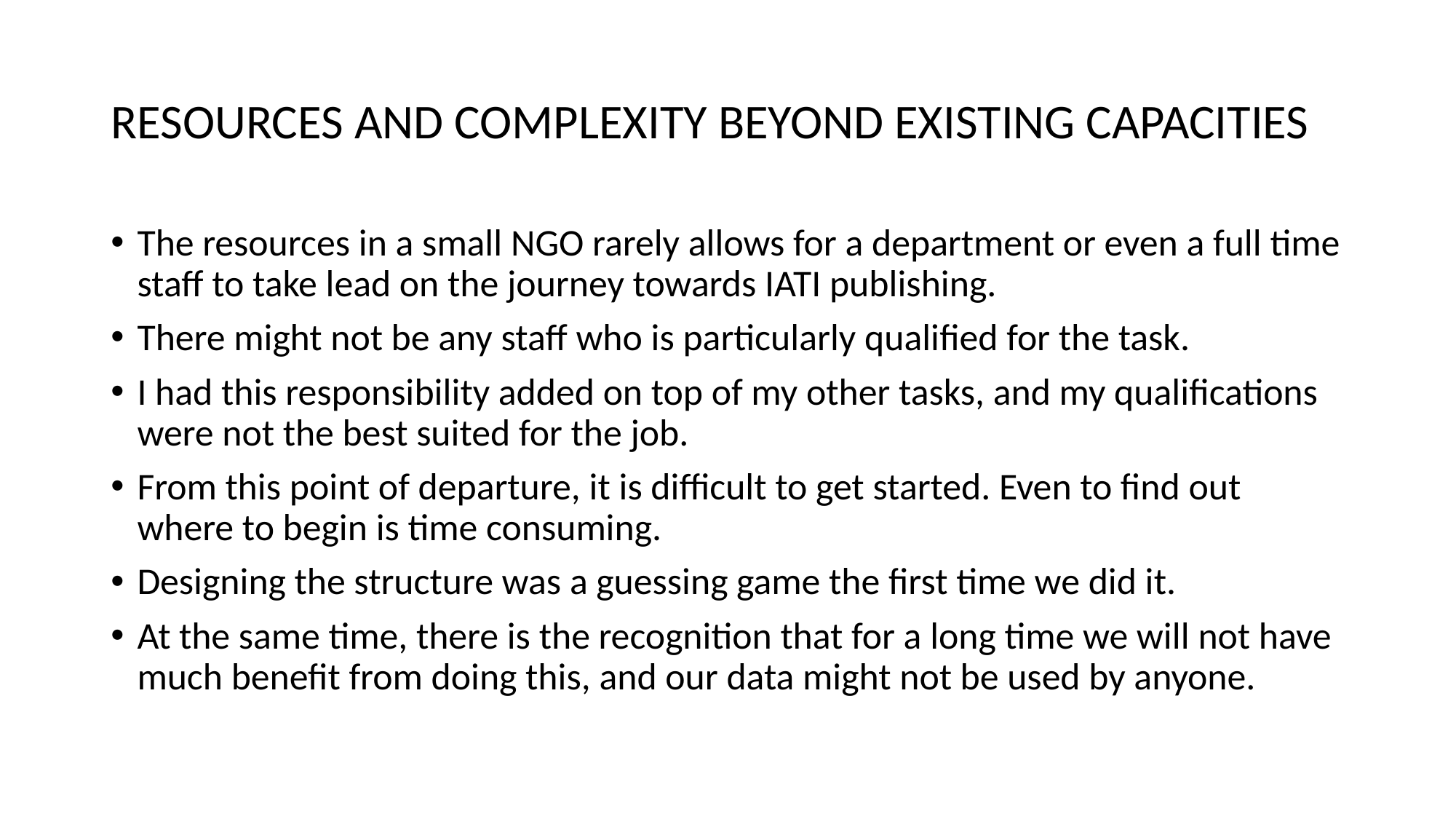

# RESOURCES AND COMPLEXITY BEYOND EXISTING CAPACITIES
The resources in a small NGO rarely allows for a department or even a full time staff to take lead on the journey towards IATI publishing.
There might not be any staff who is particularly qualified for the task.
I had this responsibility added on top of my other tasks, and my qualifications were not the best suited for the job.
From this point of departure, it is difficult to get started. Even to find out where to begin is time consuming.
Designing the structure was a guessing game the first time we did it.
At the same time, there is the recognition that for a long time we will not have much benefit from doing this, and our data might not be used by anyone.